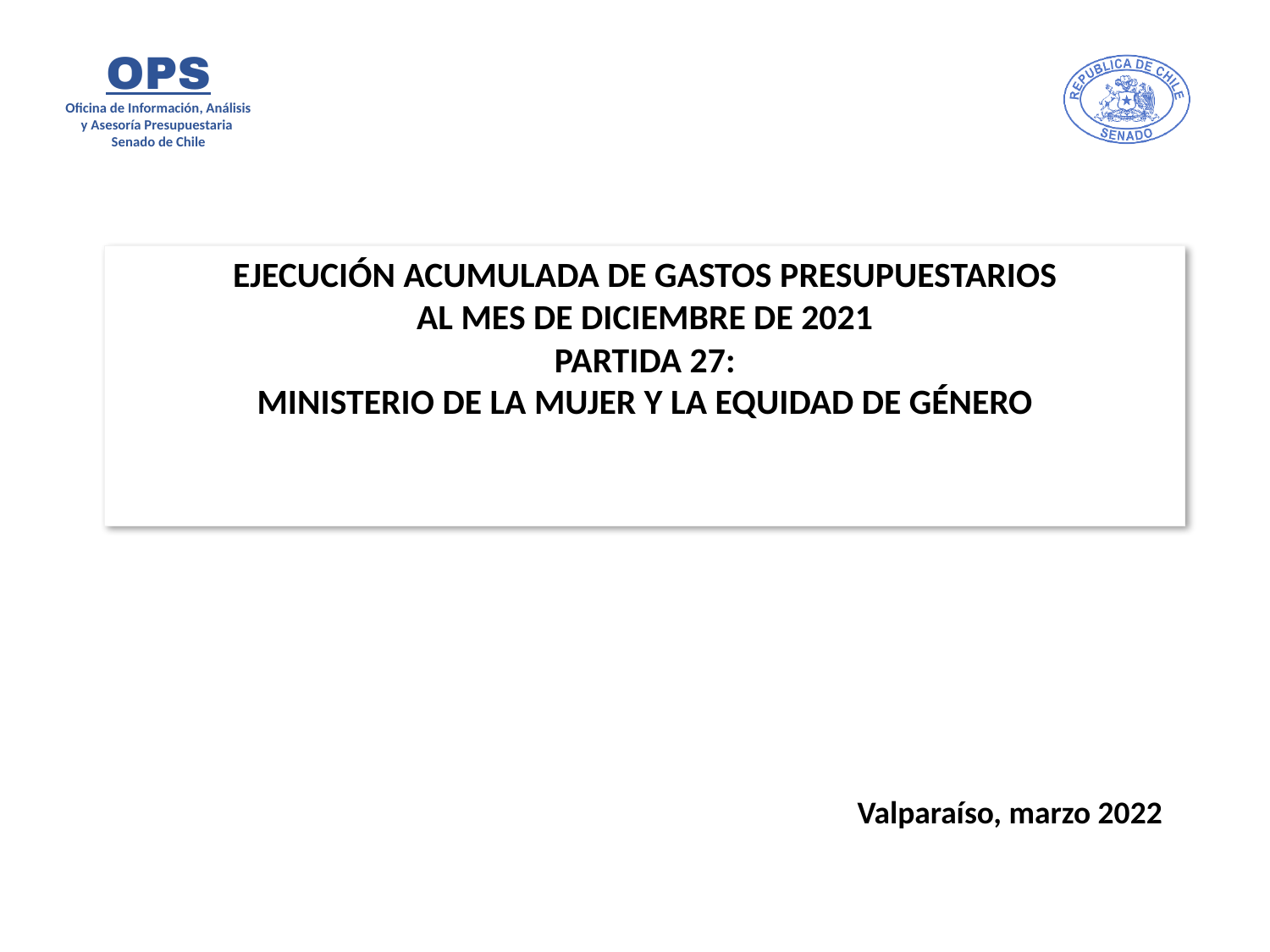

# EJECUCIÓN ACUMULADA DE GASTOS PRESUPUESTARIOS AL MES DE DICIEMBRE DE 2021 PARTIDA 27: MINISTERIO DE LA MUJER Y LA EQUIDAD DE GÉNERO
Valparaíso, marzo 2022